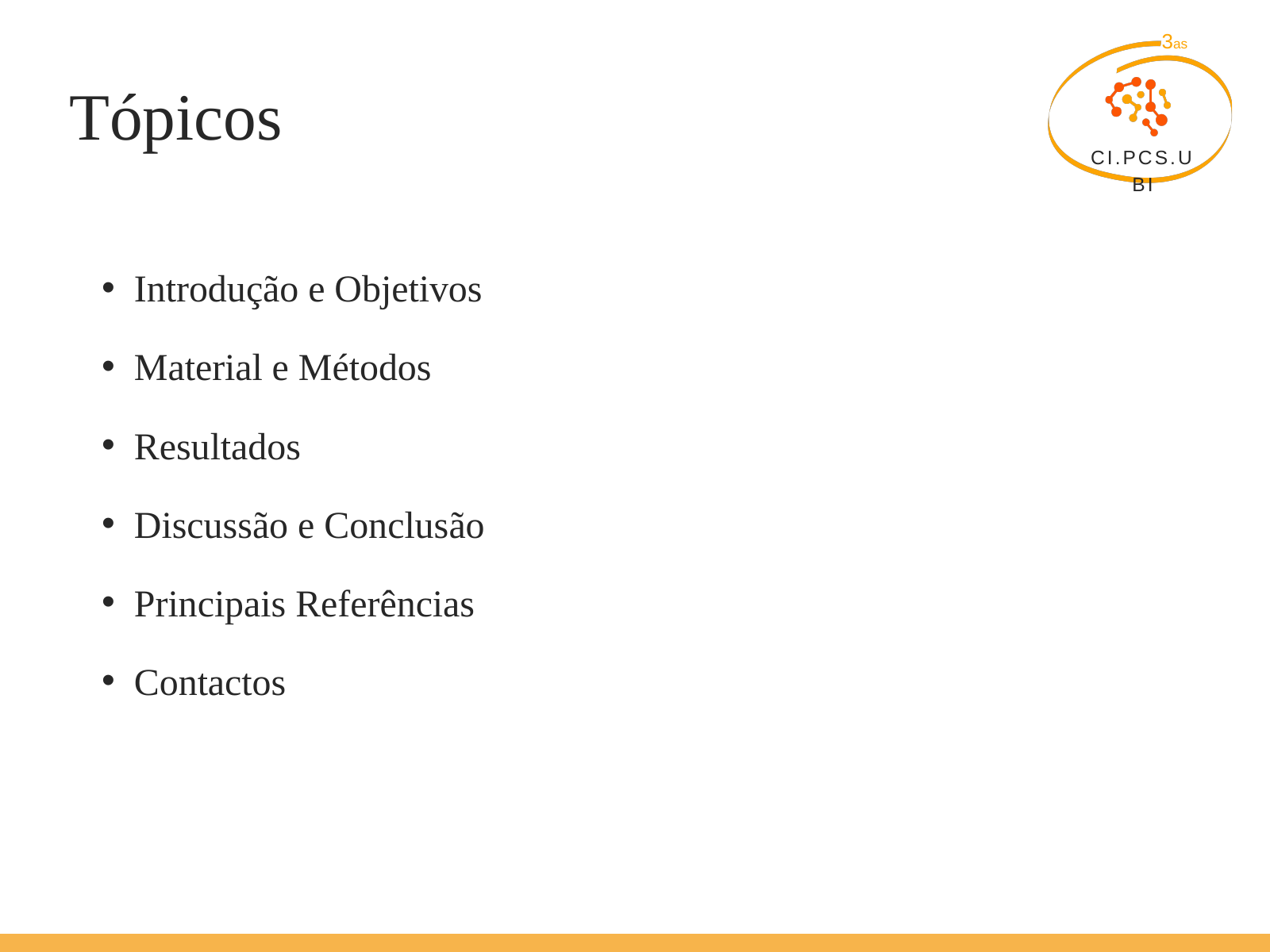

3
as

CI.PCS.UBI
Tópicos
Introdução e Objetivos
Material e Métodos
Resultados
Discussão e Conclusão
Principais Referências
Contactos